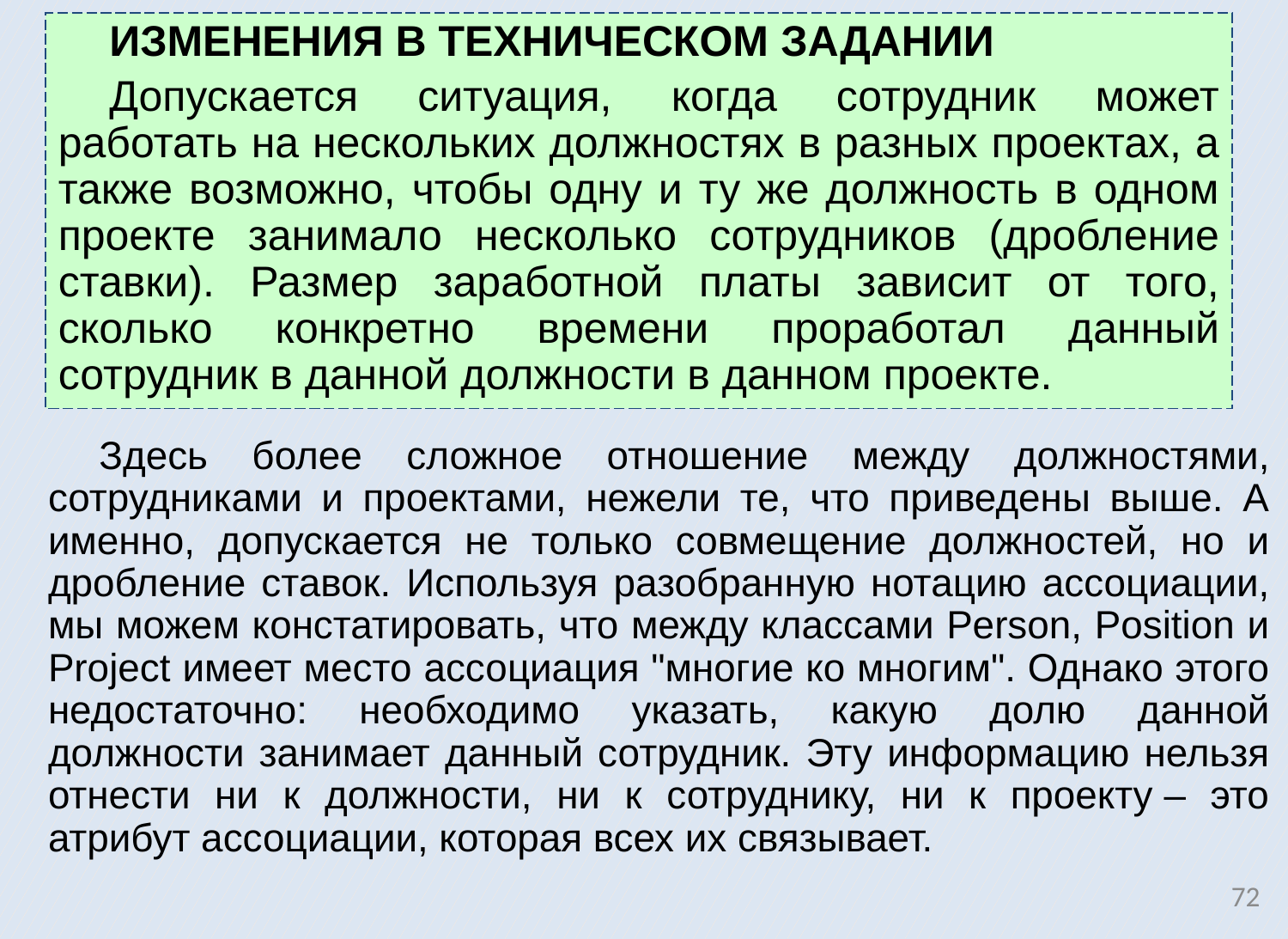

ИЗМЕНЕНИЯ В ТЕХНИЧЕСКОМ ЗАДАНИИ
Допускается ситуация, когда сотрудник может работать на нескольких должностях в разных проектах, а также возможно, чтобы одну и ту же должность в одном проекте занимало несколько сотрудников (дробление ставки). Размер заработной платы зависит от того, сколько конкретно времени проработал данный сотрудник в данной должности в данном проекте.
Здесь более сложное отношение между должностями, сотрудниками и проектами, нежели те, что приведены выше. А именно, допускается не только совмещение должностей, но и дробление ставок. Используя разобранную нотацию ассоциации, мы можем констатировать, что между классами Person, Position и Project имеет место ассоциация "многие ко многим". Однако этого недостаточно: необходимо указать, какую долю данной должности занимает данный сотрудник. Эту информацию нельзя отнести ни к должности, ни к сотруднику, ни к проекту ‒ это атрибут ассоциации, которая всех их связывает.
72